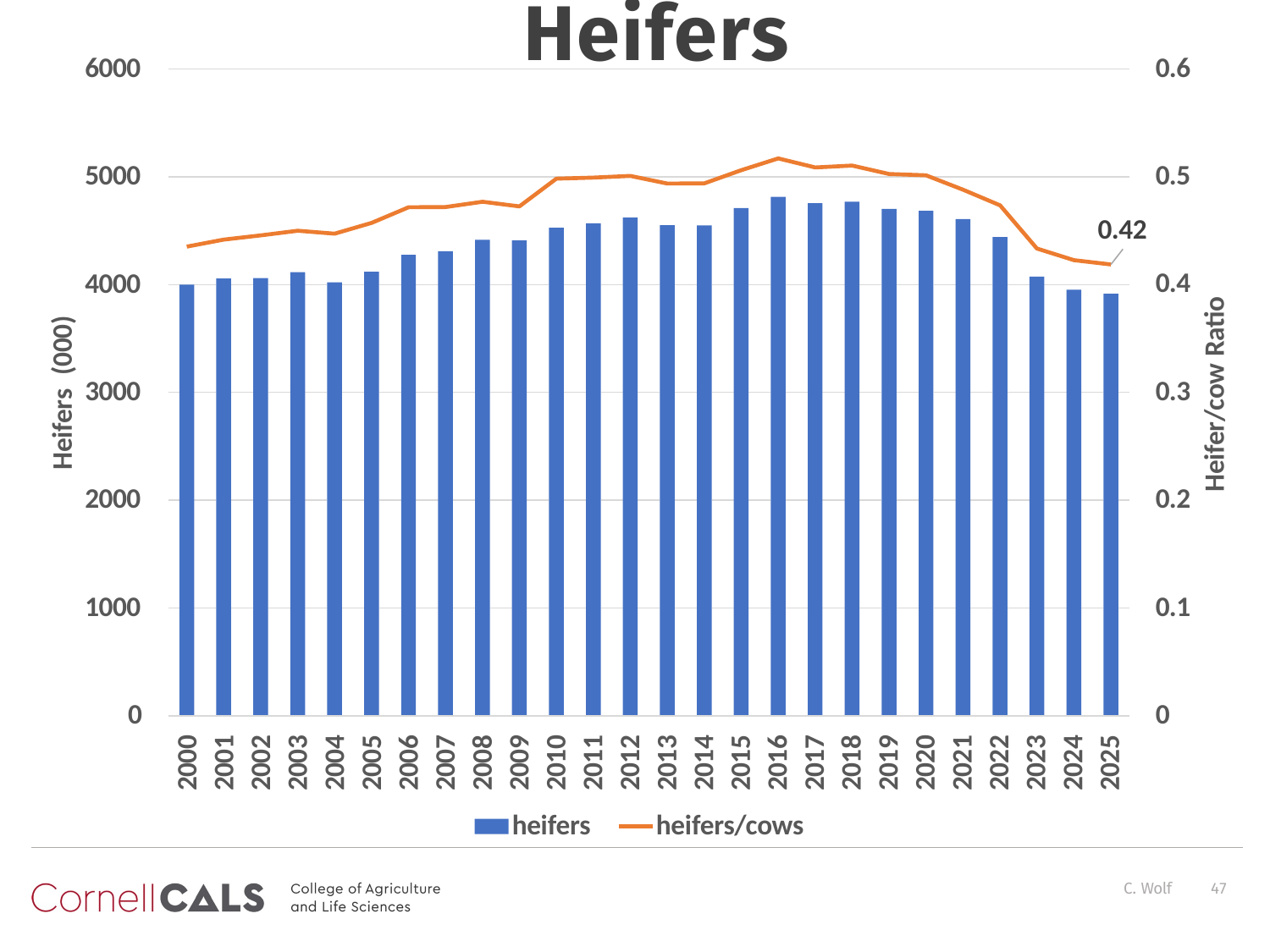

# Heifers
0.6
6000

0.5
5000

0.42
0.4
4000
Heifer/cow Ratio
(000)
0.3
3000
Heifers
0.2
2000
0.1
1000
0
0
2000
2001
2002
2003
2004
2005
2006
2007
2008
2009
2010
2011
2012
2013
2014
2015
2016
2017
2018
2019
2020
2021
2022
2023
2024
2025
heifers
heifers/cows

C. Wolf
47